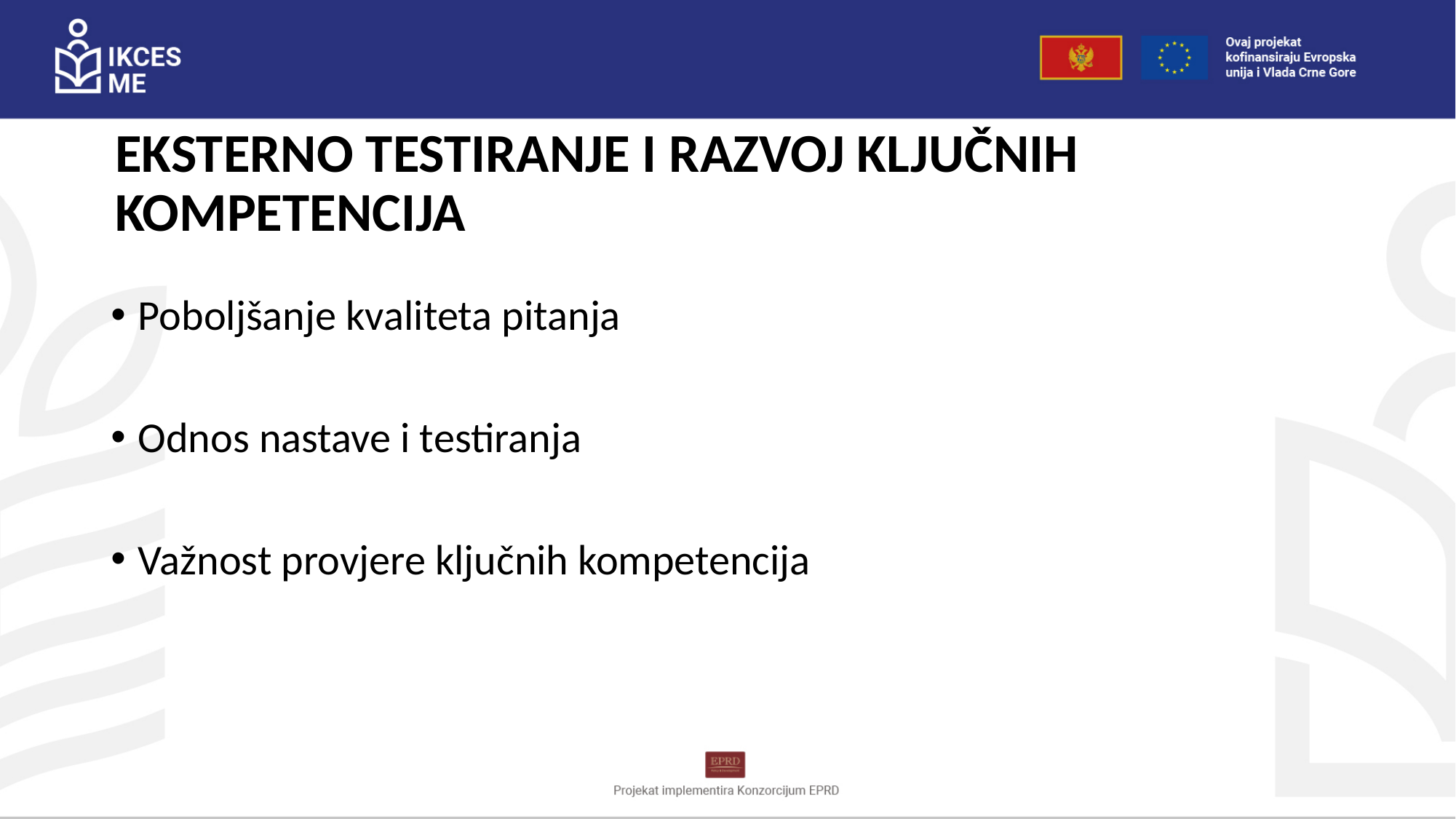

# EKSTERNO TESTIRANJE I RAZVOJ KLJUČNIH KOMPETENCIJA

Poboljšanje kvaliteta pitanja

Odnos nastave i testiranja

Važnost provjere ključnih kompetencija